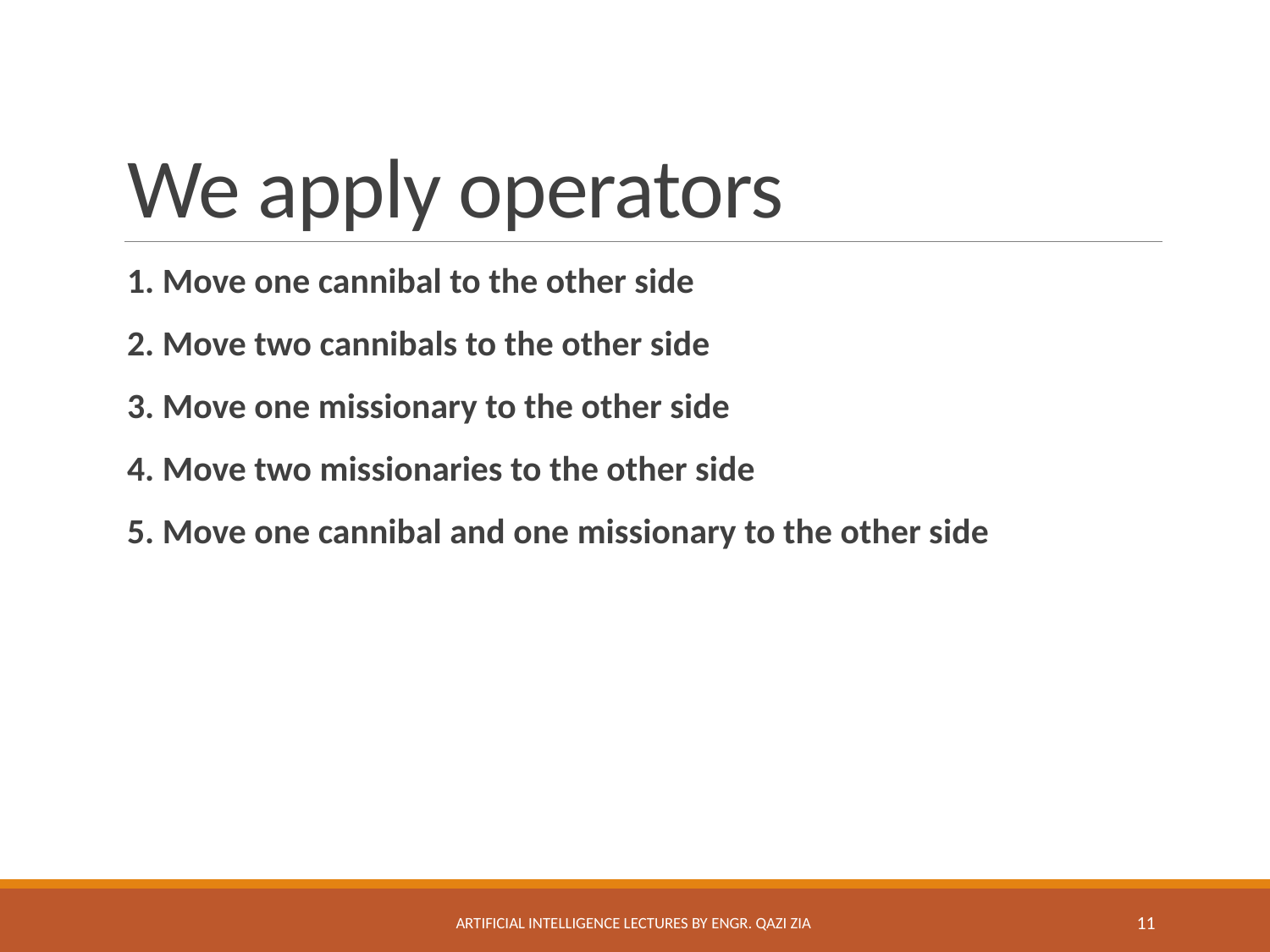

# We apply operators
1. Move one cannibal to the other side
2. Move two cannibals to the other side
3. Move one missionary to the other side
4. Move two missionaries to the other side
5. Move one cannibal and one missionary to the other side

Artificial Intelligence Lectures by Engr. Qazi Zia
11